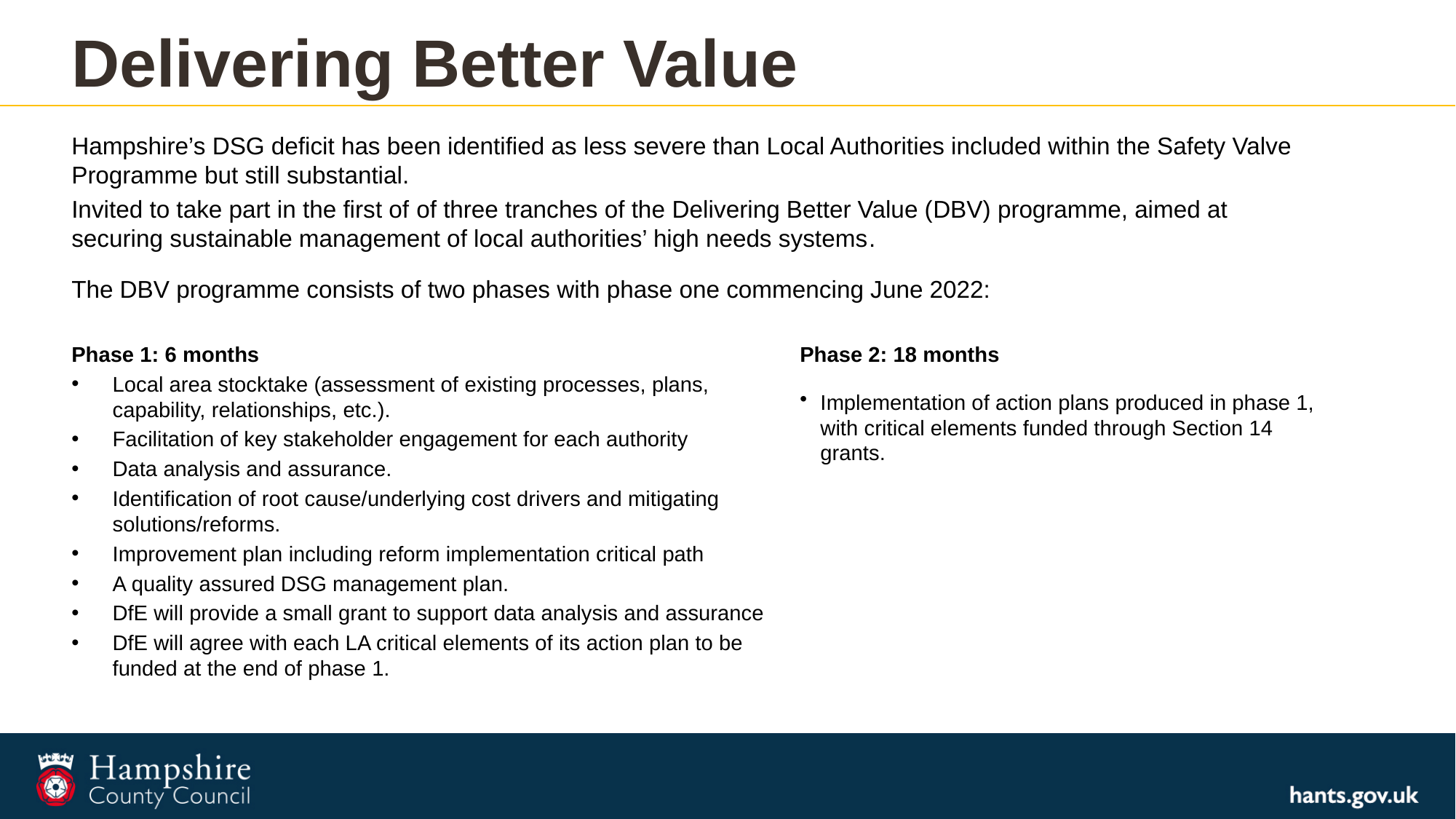

# Delivering Better Value
Hampshire’s DSG deficit has been identified as less severe than Local Authorities included within the Safety Valve Programme but still substantial.
Invited to take part in the first of of three tranches of the Delivering Better Value (DBV) programme, aimed at securing sustainable management of local authorities’ high needs systems.

The DBV programme consists of two phases with phase one commencing June 2022:
Phase 1: 6 months
Local area stocktake (assessment of existing processes, plans, capability, relationships, etc.).
Facilitation of key stakeholder engagement for each authority
Data analysis and assurance.
Identification of root cause/underlying cost drivers and mitigating solutions/reforms.
Improvement plan including reform implementation critical path
A quality assured DSG management plan.
DfE will provide a small grant to support data analysis and assurance
DfE will agree with each LA critical elements of its action plan to be funded at the end of phase 1.

Phase 2: 18 months
Implementation of action plans produced in phase 1, with critical elements funded through Section 14 grants.